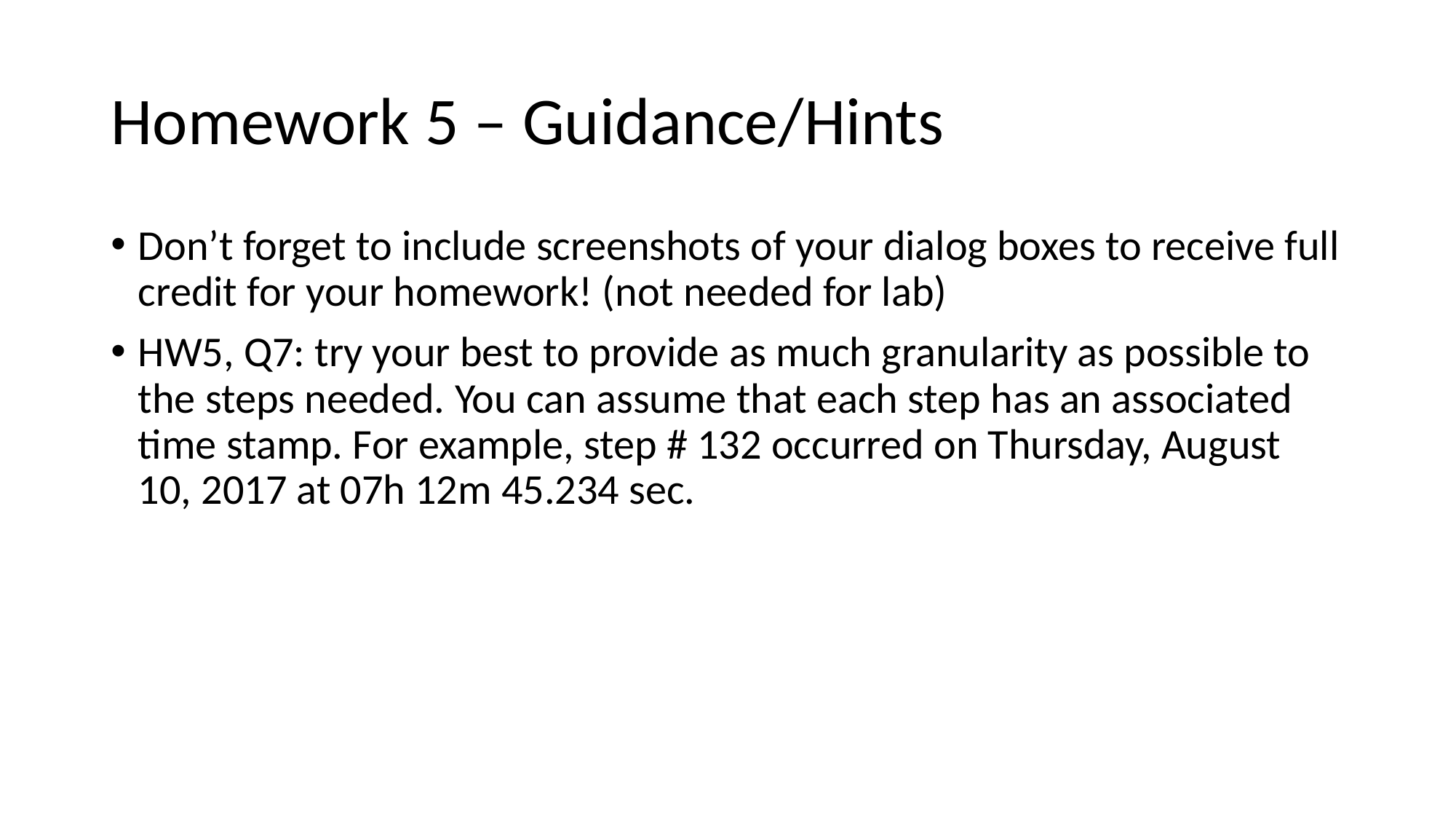

# Homework 5 – Guidance/Hints
Don’t forget to include screenshots of your dialog boxes to receive full credit for your homework! (not needed for lab)
HW5, Q7: try your best to provide as much granularity as possible to the steps needed. You can assume that each step has an associated time stamp. For example, step # 132 occurred on Thursday, August 10, 2017 at 07h 12m 45.234 sec.